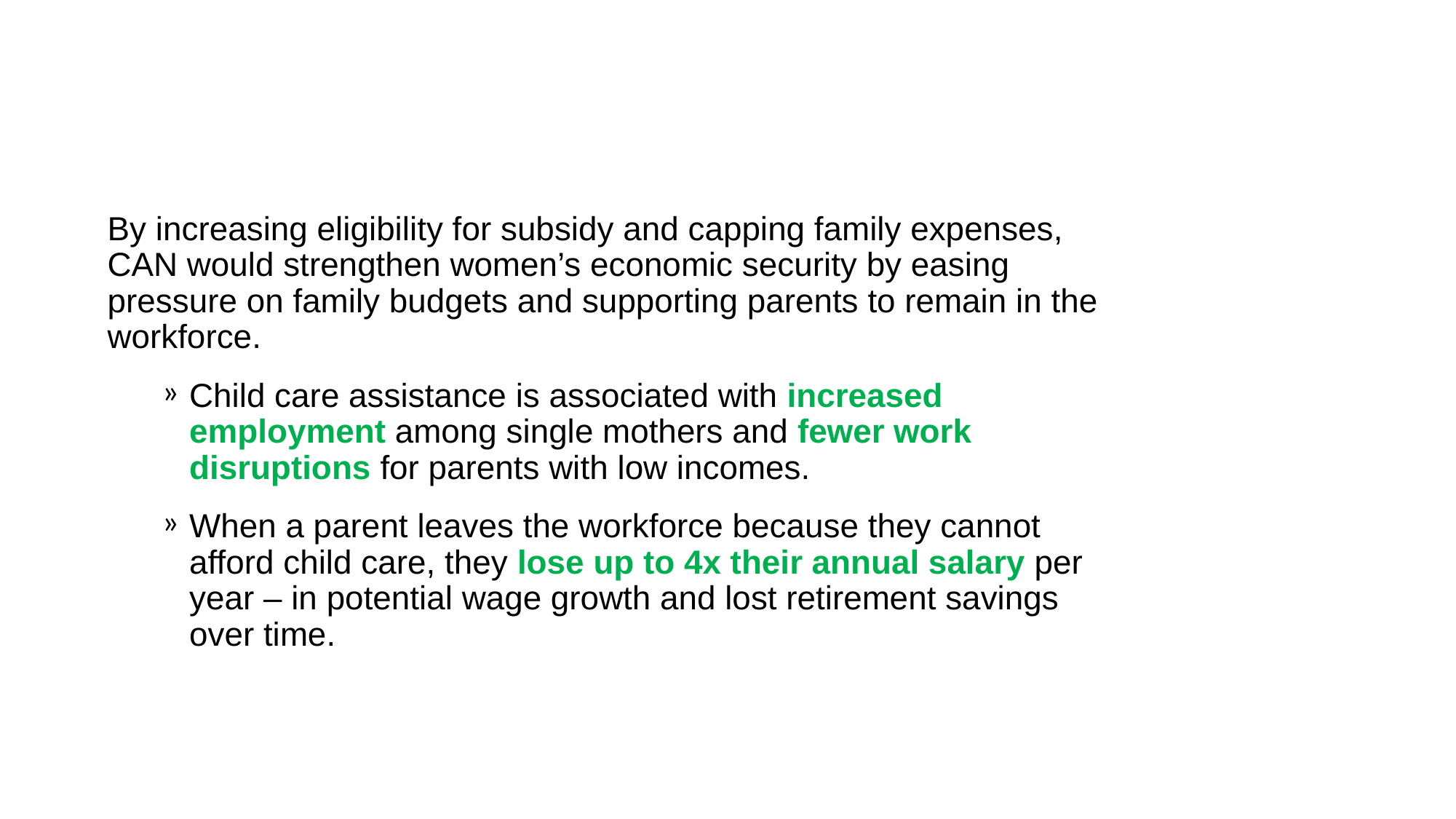

By increasing eligibility for subsidy and capping family expenses, CAN would strengthen women’s economic security by easing pressure on family budgets and supporting parents to remain in the workforce.
Child care assistance is associated with increased employment among single mothers and fewer work disruptions for parents with low incomes.
When a parent leaves the workforce because they cannot afford child care, they lose up to 4x their annual salary per year – in potential wage growth and lost retirement savings over time.